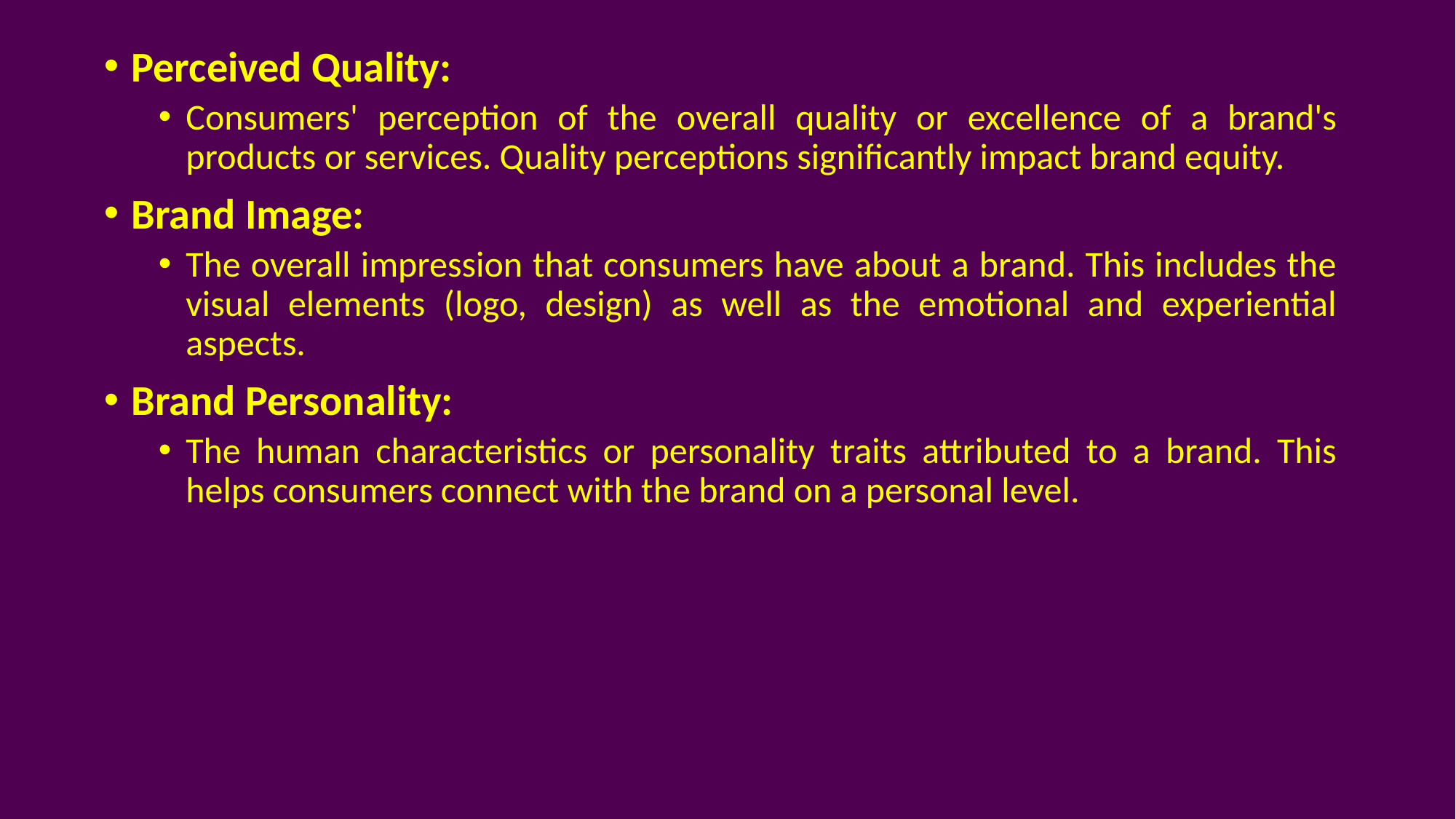

Perceived Quality:
Consumers' perception of the overall quality or excellence of a brand's products or services. Quality perceptions significantly impact brand equity.
Brand Image:
The overall impression that consumers have about a brand. This includes the visual elements (logo, design) as well as the emotional and experiential aspects.
Brand Personality:
The human characteristics or personality traits attributed to a brand. This helps consumers connect with the brand on a personal level.